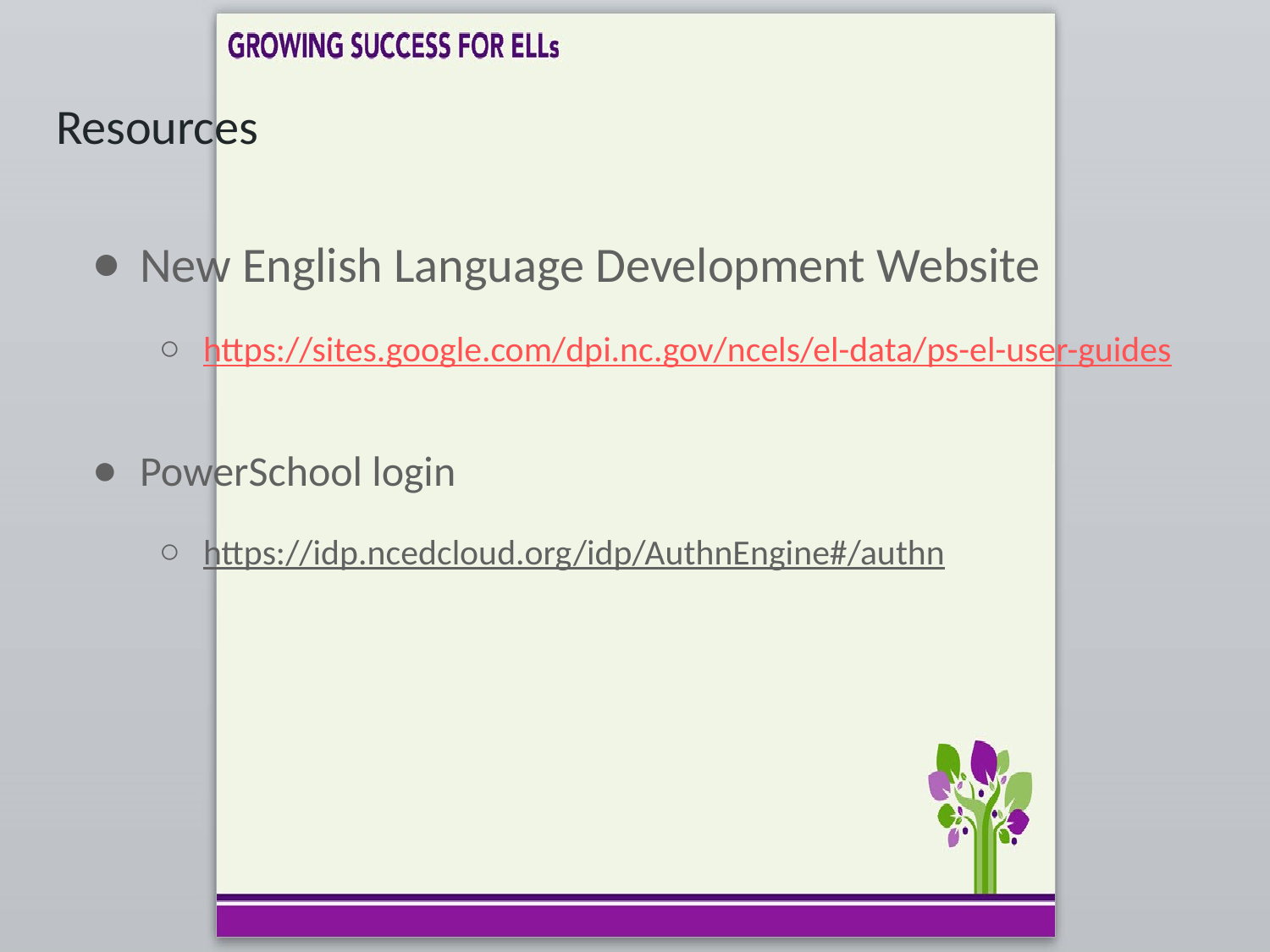

# Resources
New English Language Development Website
https://sites.google.com/dpi.nc.gov/ncels/el-data/ps-el-user-guides

PowerSchool login
https://idp.ncedcloud.org/idp/AuthnEngine#/authn